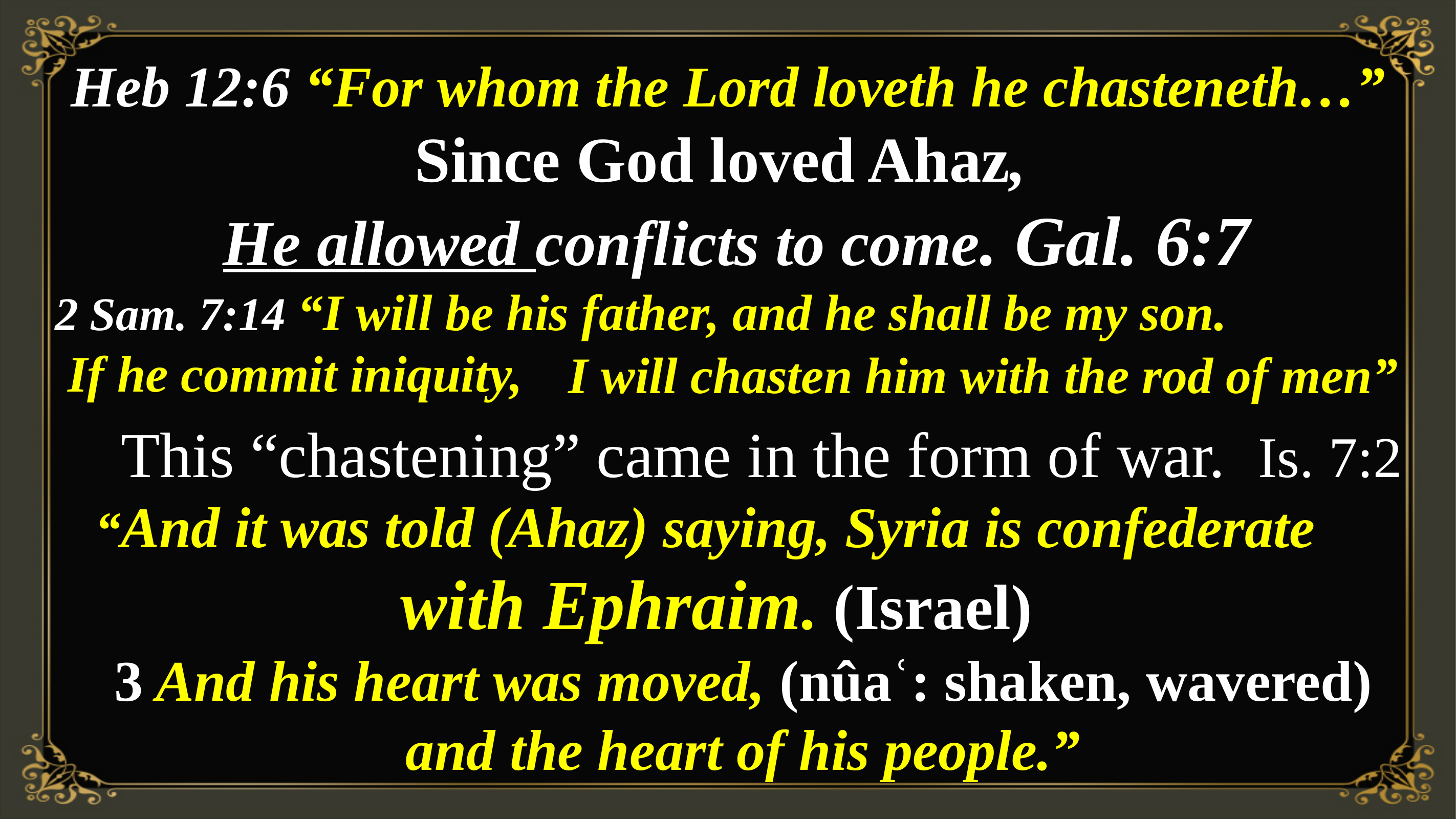

Heb 12:6 “For whom the Lord loveth he chasteneth…”
Since God loved Ahaz,
 He allowed conflicts to come. Gal. 6:7
2 Sam. 7:14 “I will be his father, and he shall be my son.
 If he commit iniquity,
I will chasten him with the rod of men”
   This “chastening” came in the form of war.  Is. 7:2
 “And it was told (Ahaz) saying, Syria is confederate
                  with Ephraim. (Israel)
3 And his heart was moved, (nûaʿ: shaken, wavered)
and the heart of his people.”